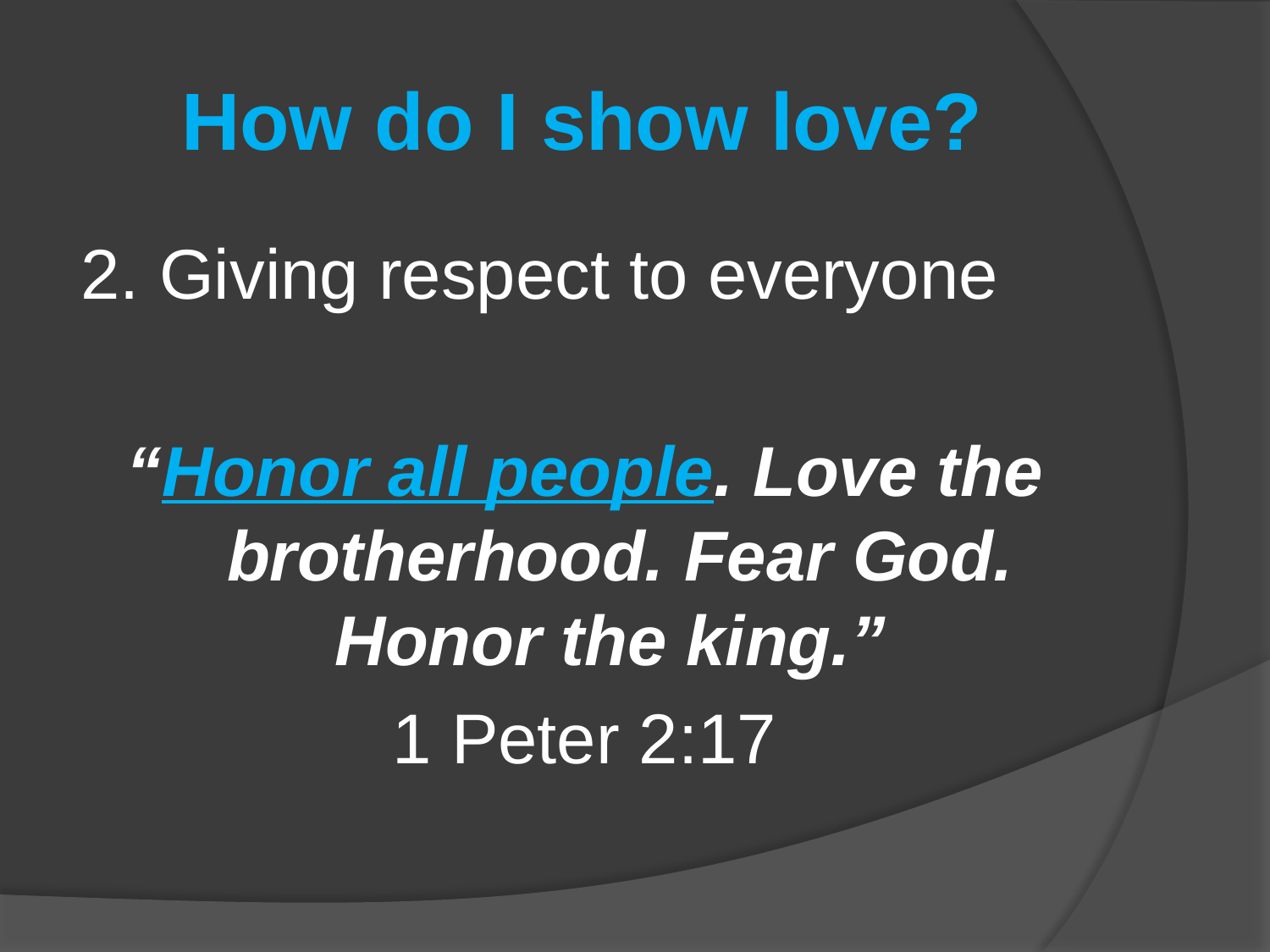

# How do I show love?
2. Giving respect to everyone

“Honor all people. Love the brotherhood. Fear God. Honor the king.”
1 Peter 2:17